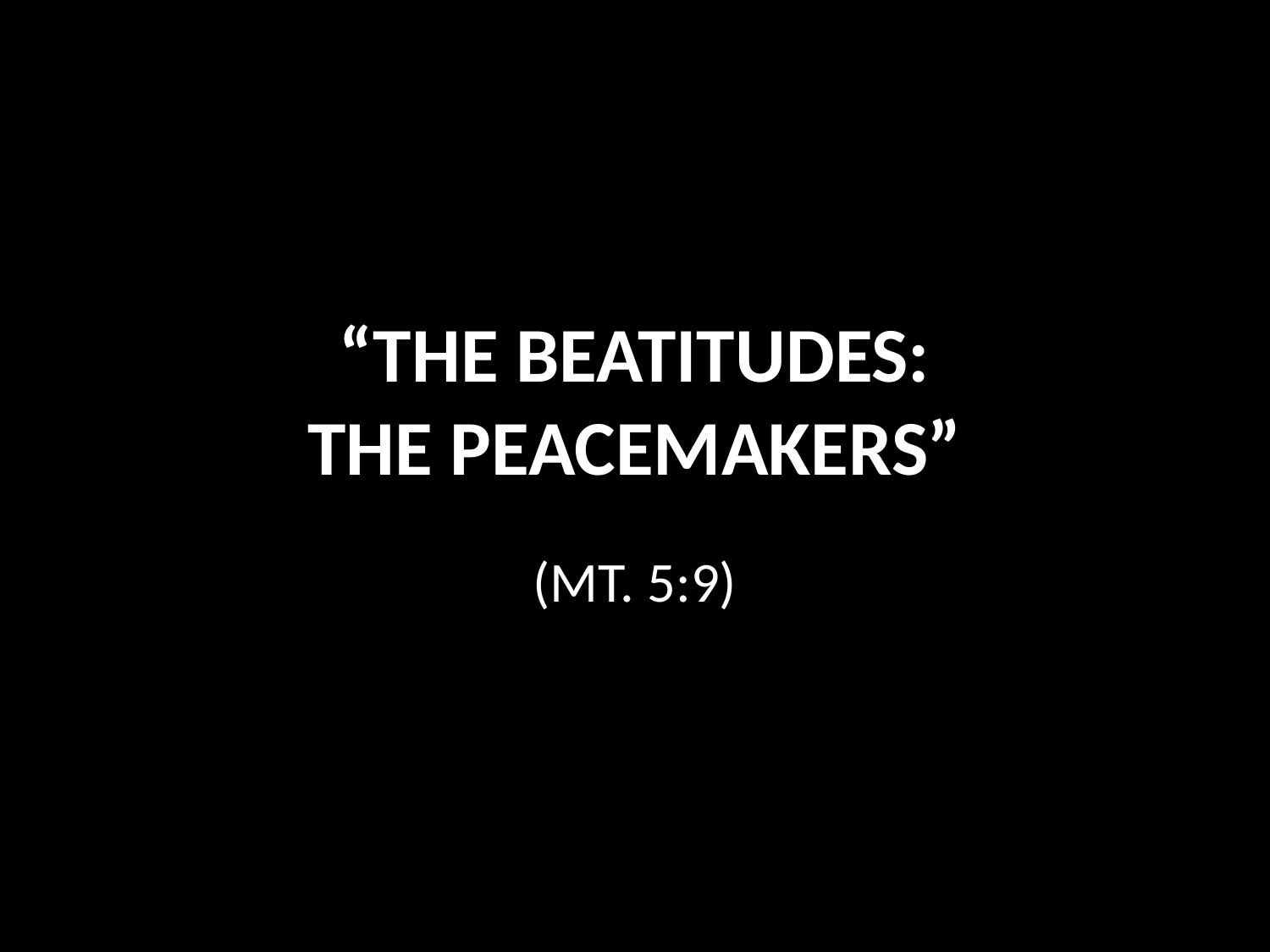

# “THE BEATITUDES: THE PEACEMAKERS”
(MT. 5:9)